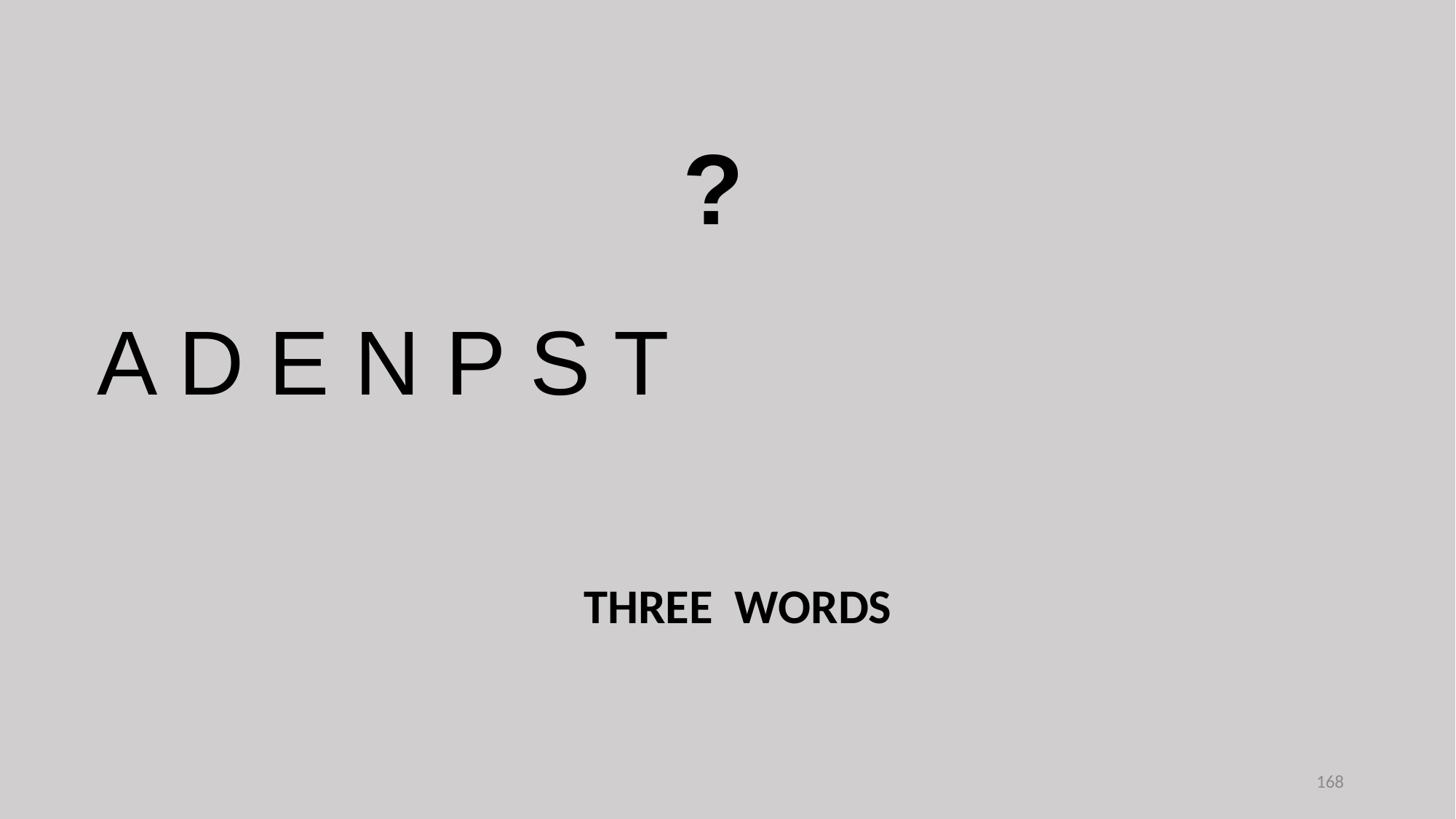

?
A D E N P S T
THREE  WORDS
168